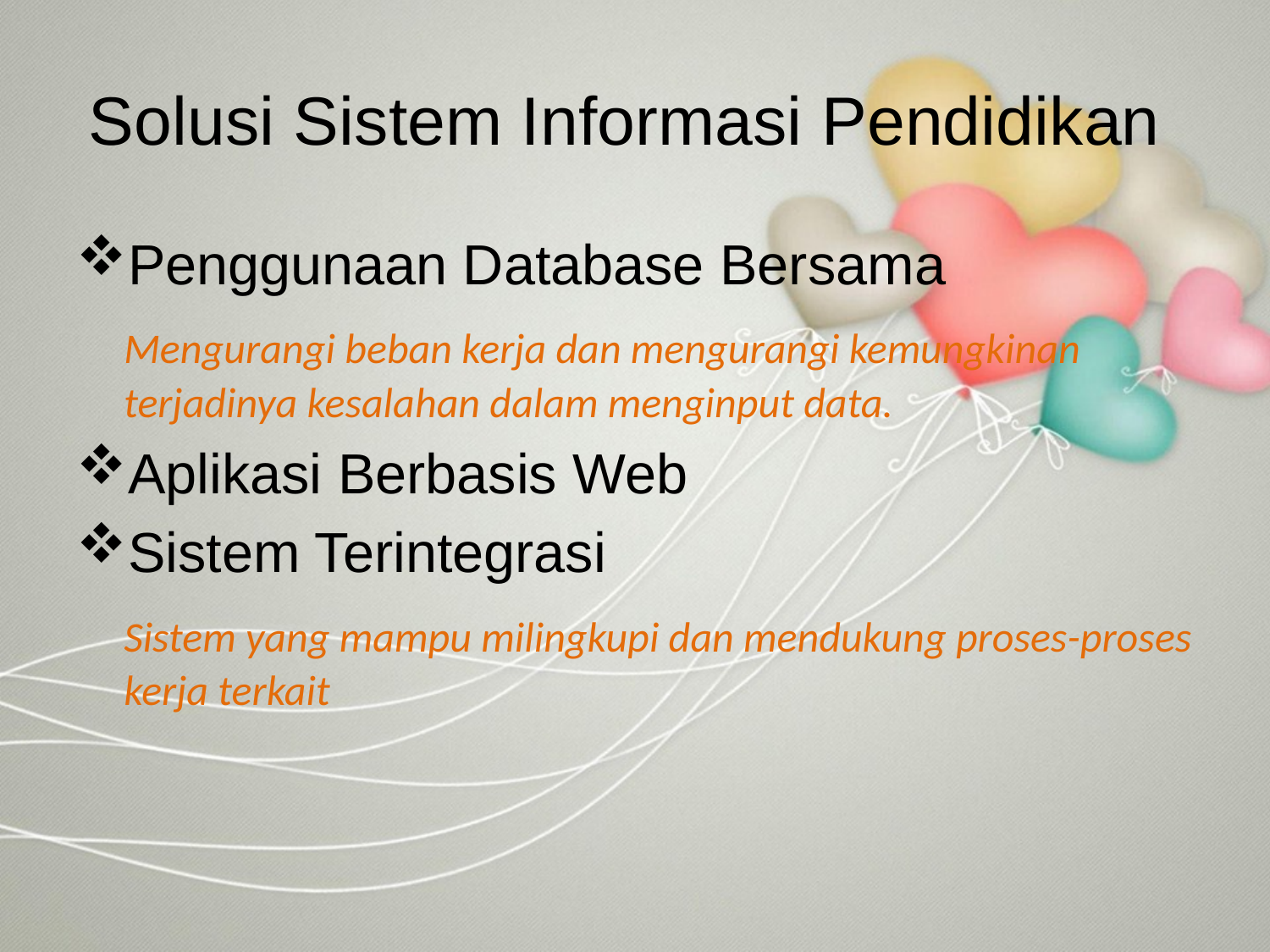

# Solusi Sistem Informasi Pendidikan
Penggunaan Database Bersama
	Mengurangi beban kerja dan mengurangi kemungkinan terjadinya kesalahan dalam menginput data.
Aplikasi Berbasis Web
Sistem Terintegrasi
	Sistem yang mampu milingkupi dan mendukung proses-proses kerja terkait